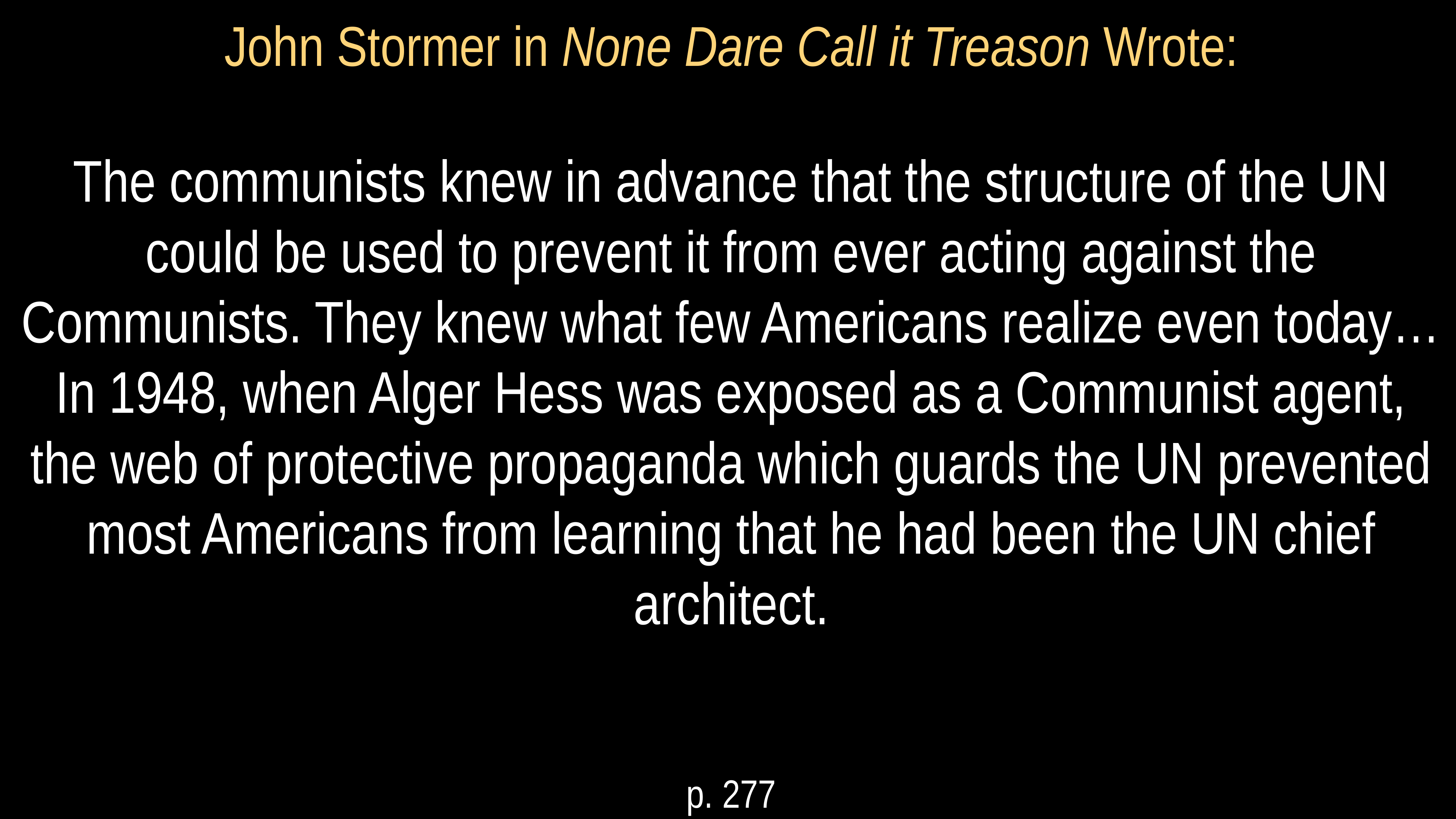

# John Stormer in None Dare Call it Treason Wrote:

The communists knew in advance that the structure of the UN could be used to prevent it from ever acting against the Communists. They knew what few Americans realize even today…In 1948, when Alger Hess was exposed as a Communist agent, the web of protective propaganda which guards the UN prevented most Americans from learning that he had been the UN chief architect.

p. 277